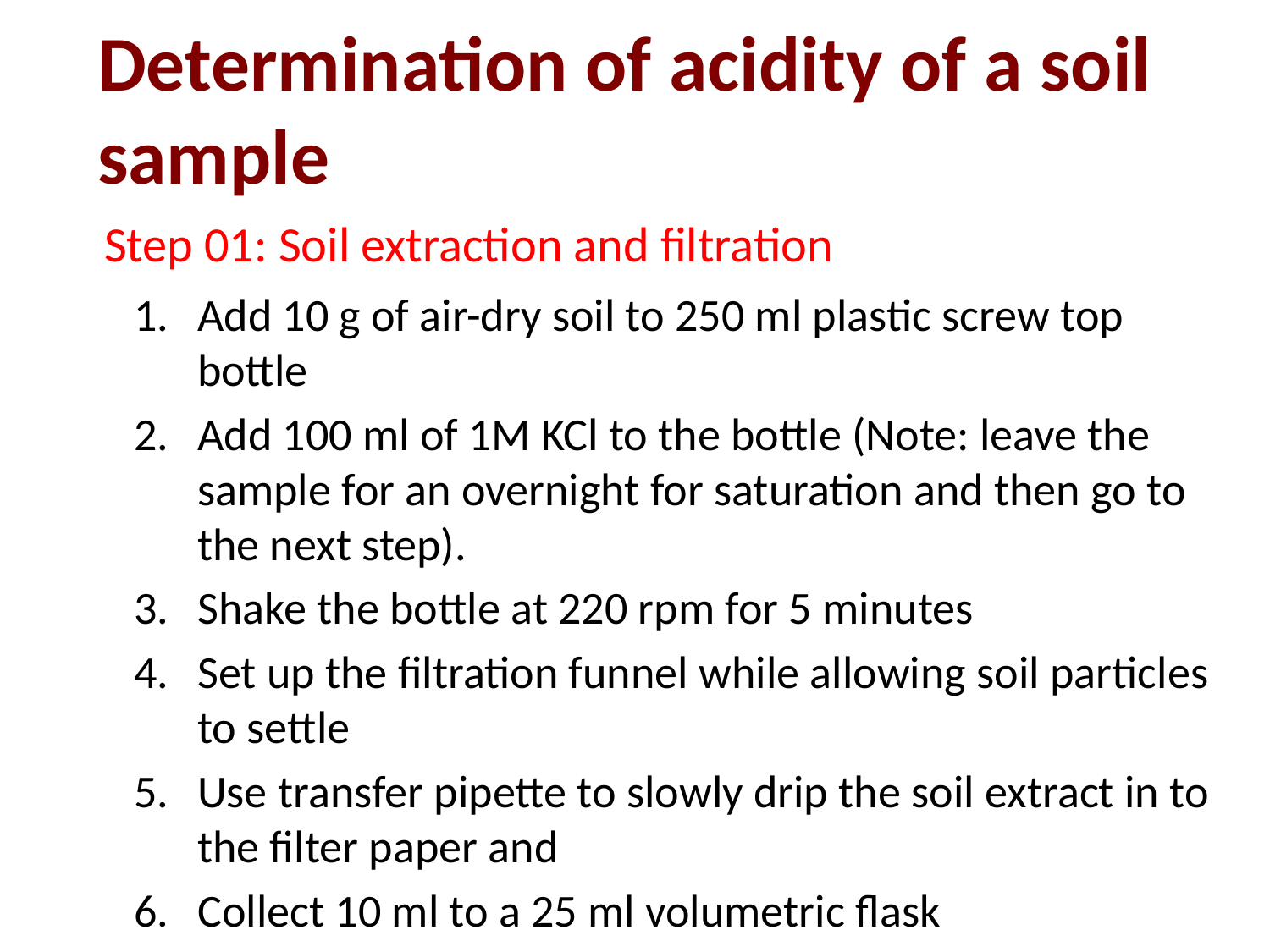

# Determination of acidity of a soil sample
Step 01: Soil extraction and filtration
Add 10 g of air-dry soil to 250 ml plastic screw top bottle
Add 100 ml of 1M KCl to the bottle (Note: leave the sample for an overnight for saturation and then go to the next step).
Shake the bottle at 220 rpm for 5 minutes
Set up the filtration funnel while allowing soil particles to settle
Use transfer pipette to slowly drip the soil extract in to the filter paper and
Collect 10 ml to a 25 ml volumetric flask